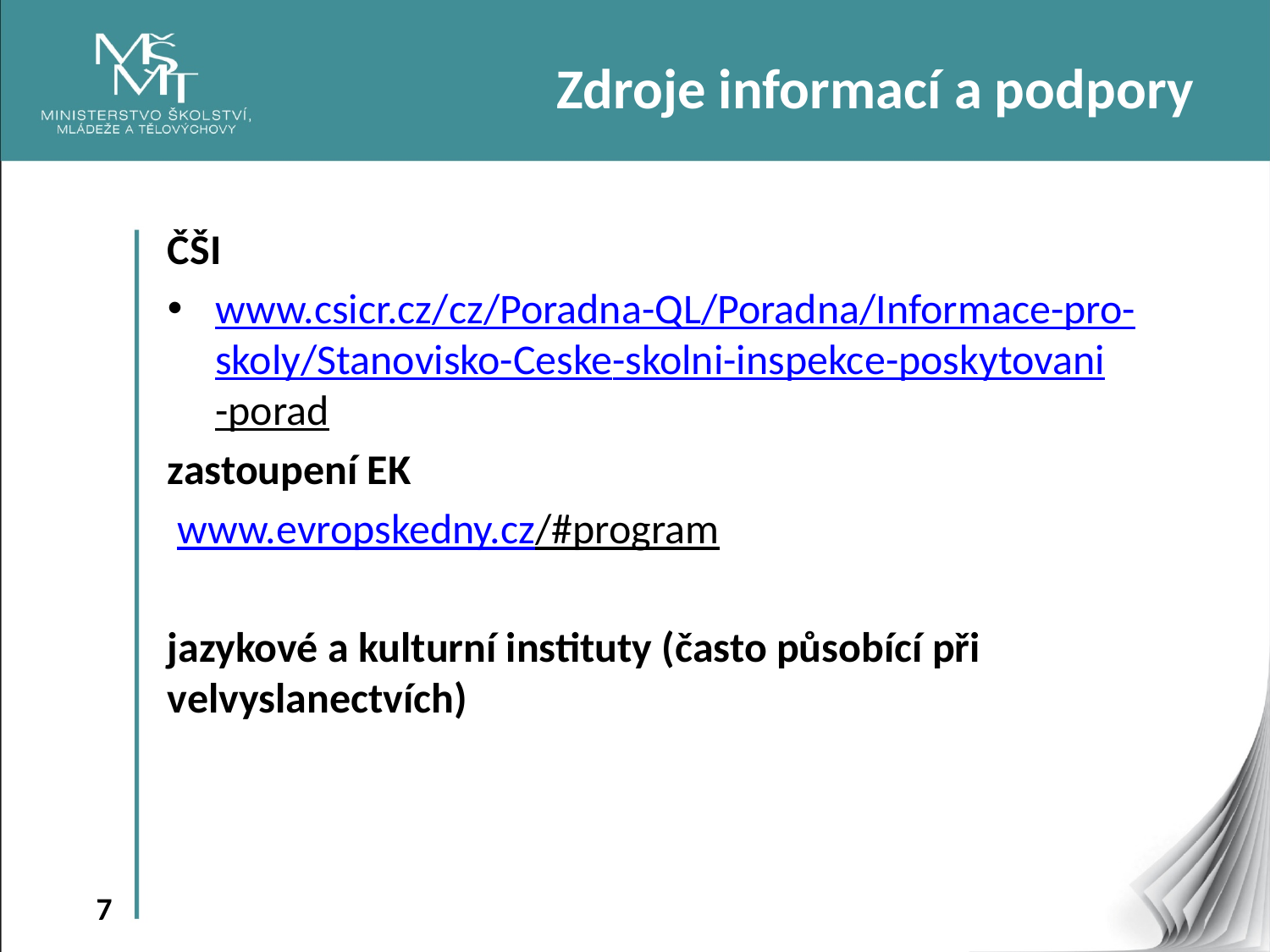

Zdroje informací a podpory
ČŠI
www.csicr.cz/cz/Poradna-QL/Poradna/Informace-pro-skoly/Stanovisko-Ceske-skolni-inspekce-poskytovani-porad
zastoupení EK
 www.evropskedny.cz/#program

jazykové a kulturní instituty (často působící při velvyslanectvích)